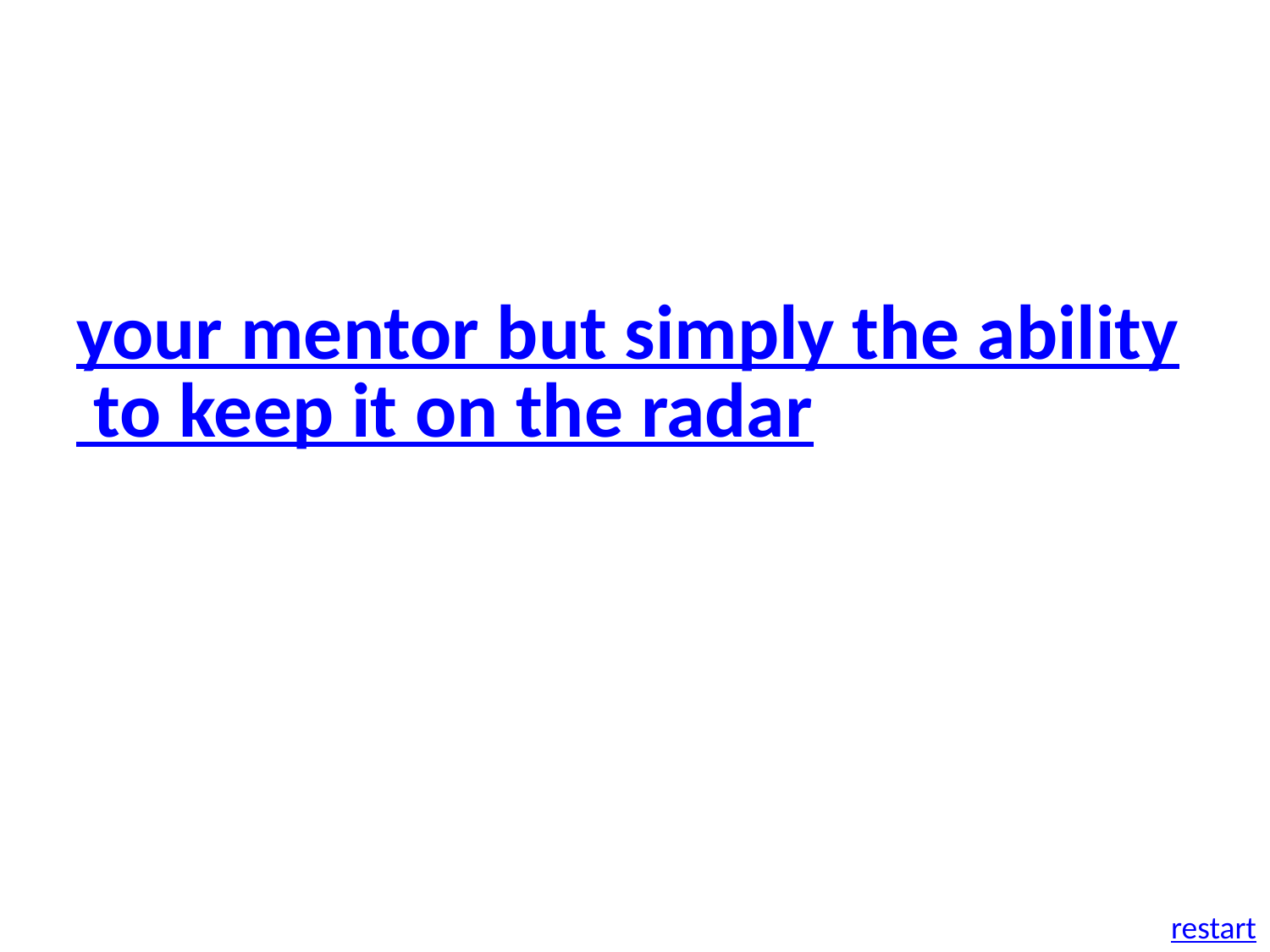

your mentor but simply the ability to keep it on the radar